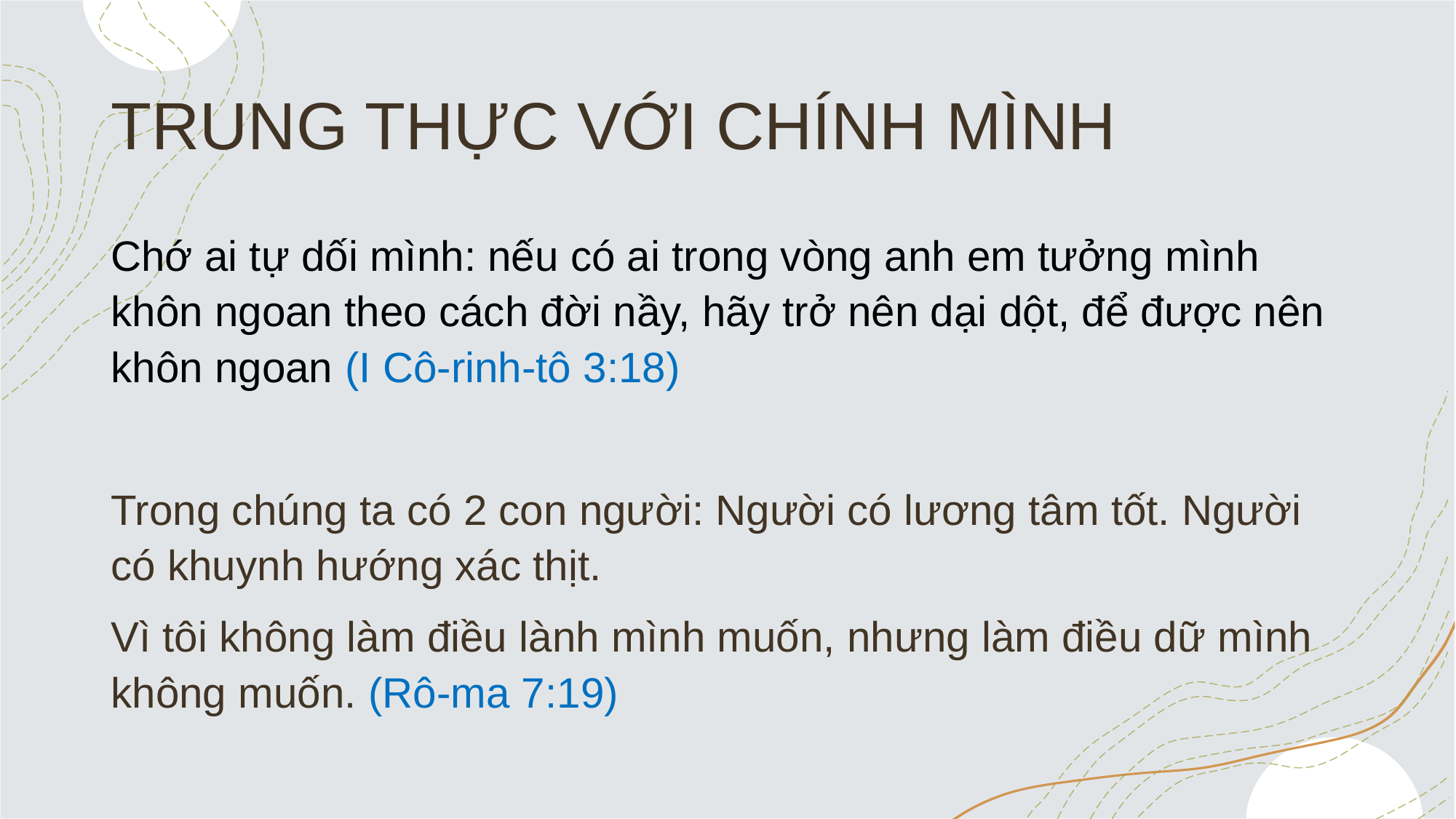

# TRUNG THỰC VỚI CHÍNH MÌNH
Chớ ai tự dối mình: nếu có ai trong vòng anh em tưởng mình khôn ngoan theo cách đời nầy, hãy trở nên dại dột, để được nên khôn ngoan (I Cô-rinh-tô 3:18)

Trong chúng ta có 2 con người: Người có lương tâm tốt. Người có khuynh hướng xác thịt.
Vì tôi không làm điều lành mình muốn, nhưng làm điều dữ mình không muốn. (Rô-ma 7:19)